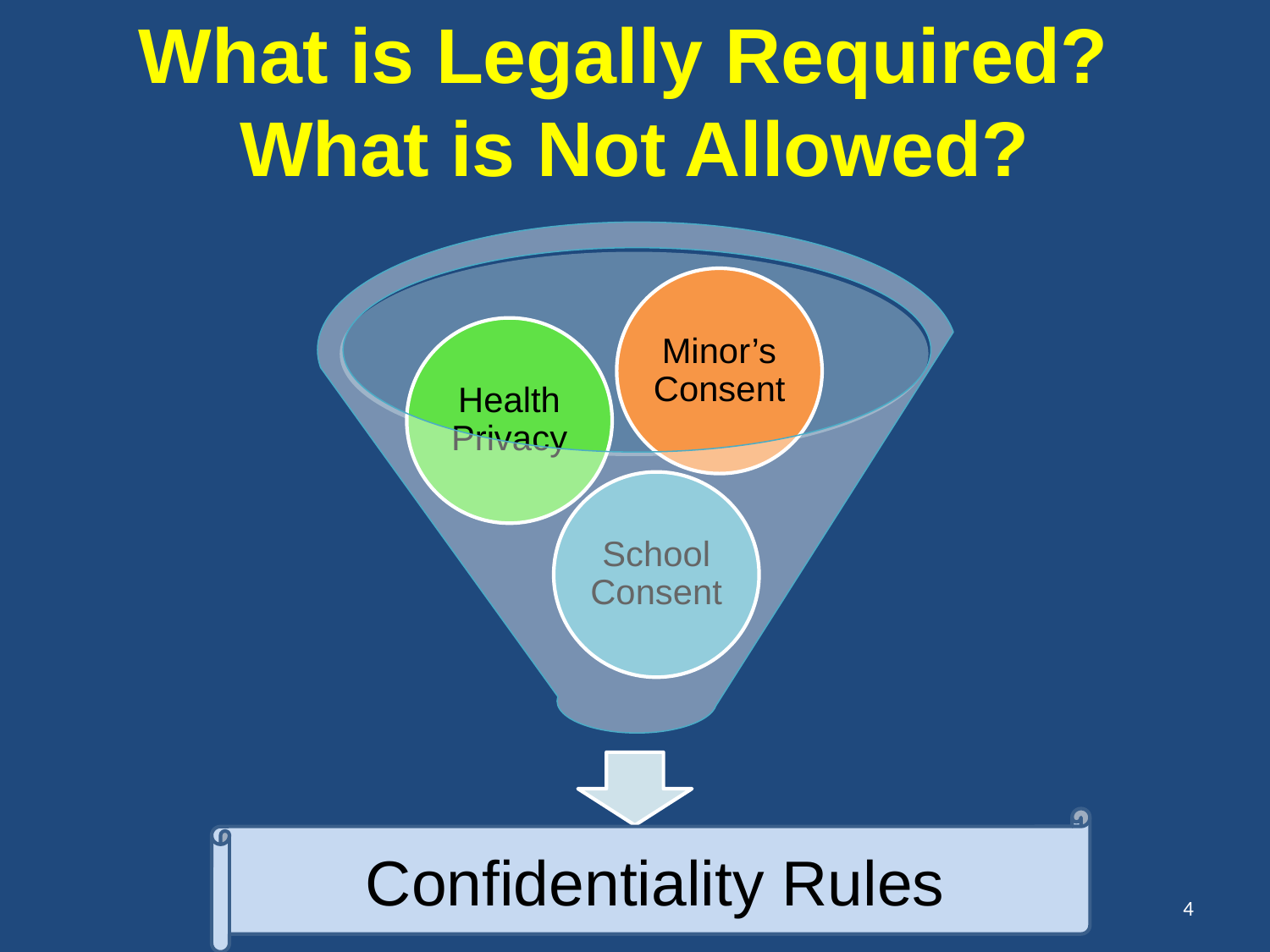

What is Legally Required?
What is Not Allowed?

School Consent
Health Privacy
Minor’s Consent
Confidentiality Rules
4